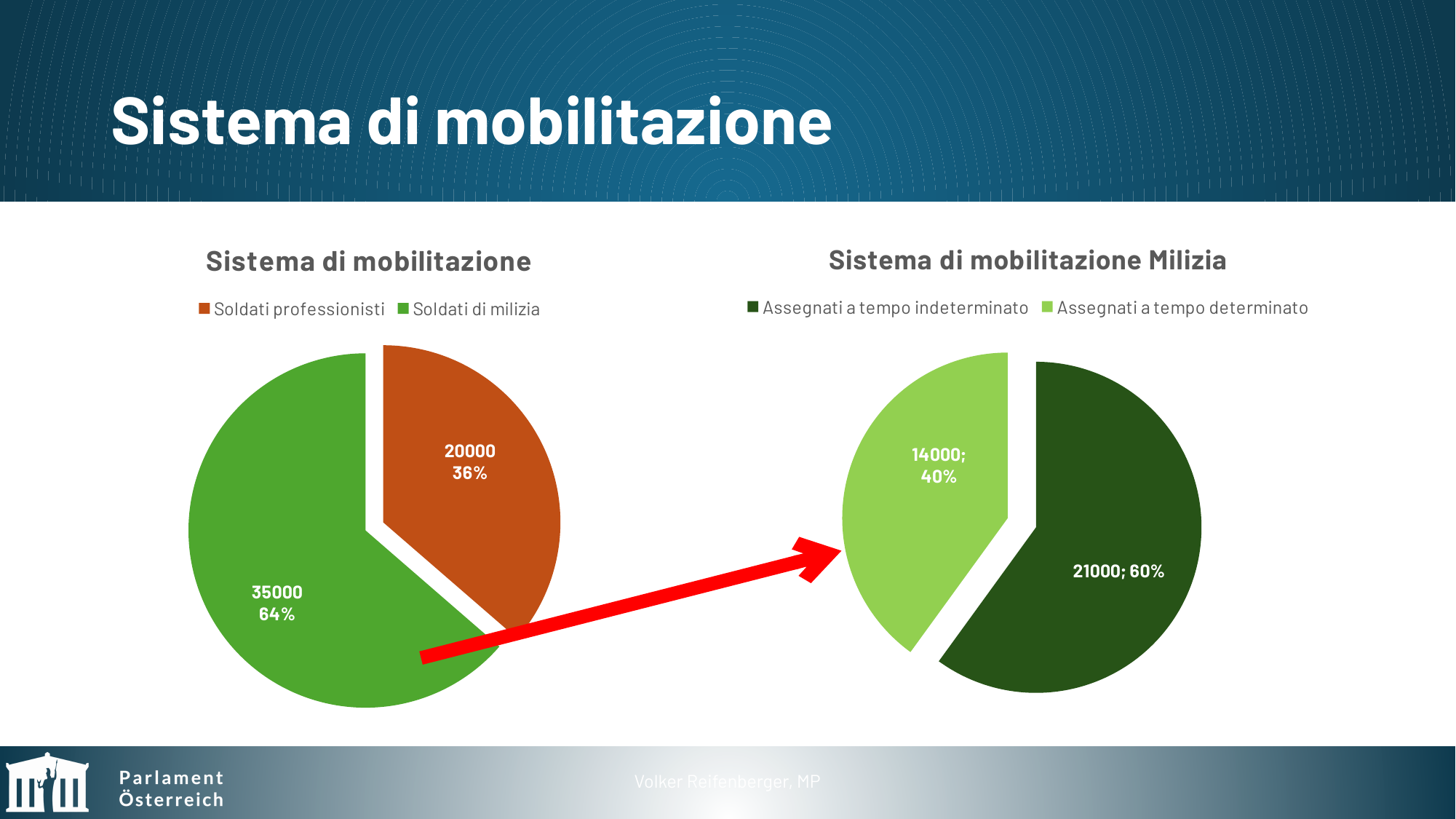

# Sistema di mobilitazione

### Chart: Sistema di mobilitazione

| Category | Anzahl |
|---|---|
| Soldati professionisti | 20000.0 |
| Soldati di milizia | 35000.0 |

### Chart: Sistema di mobilitazione Milizia

| Category | Spalte1 |
|---|---|
| Assegnati a tempo indeterminato | 21000.0 |
| Assegnati a tempo determinato | 14000.0 |
Volker Reifenberger, MP